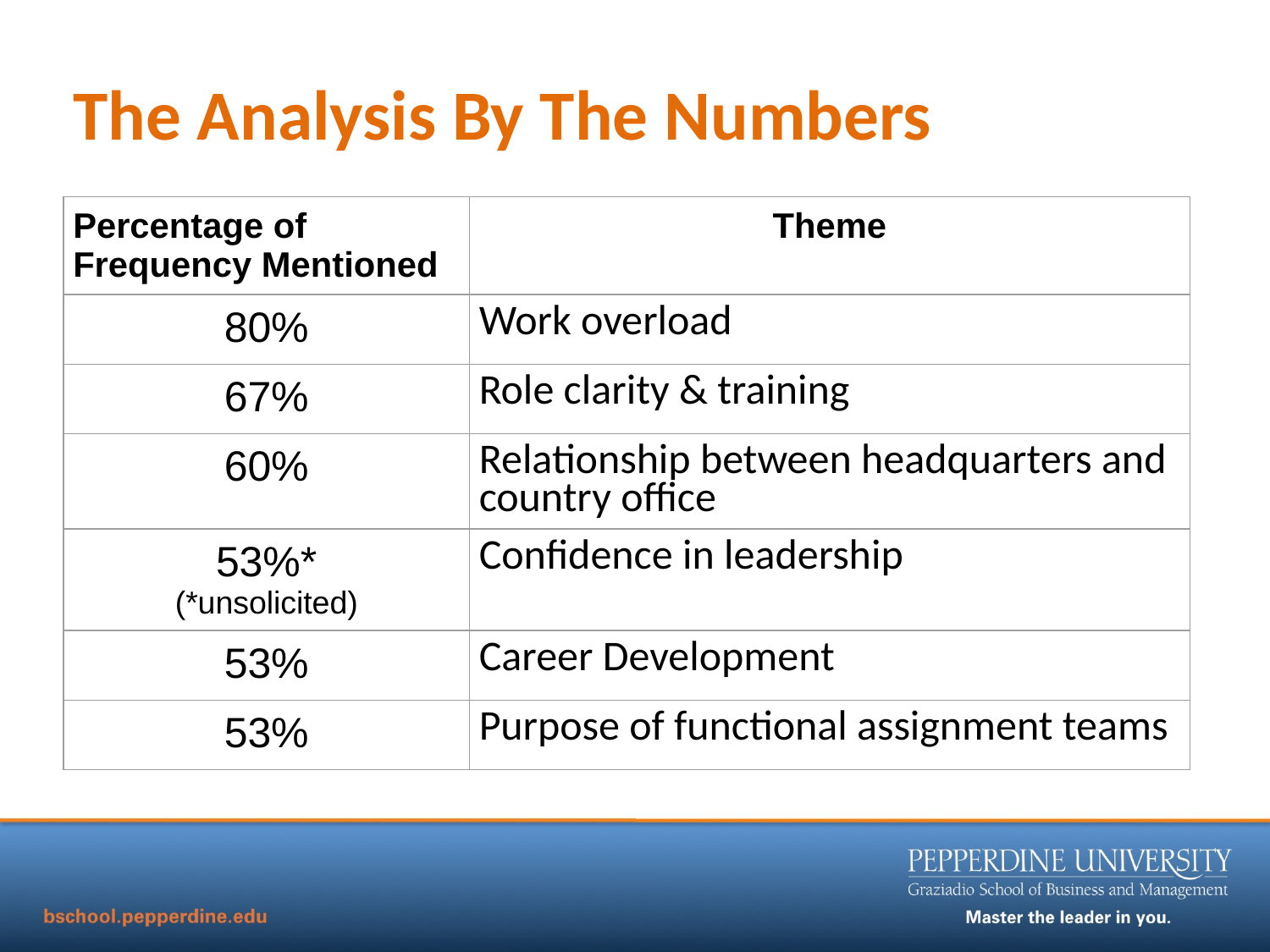

# The Analysis By The Numbers
| Percentage of Frequency Mentioned | Theme |
| --- | --- |
| 80% | Work overload |
| 67% | Role clarity & training |
| 60% | Relationship between headquarters and country office |
| 53%\* (\*unsolicited) | Confidence in leadership |
| 53% | Career Development |
| 53% | Purpose of functional assignment teams |